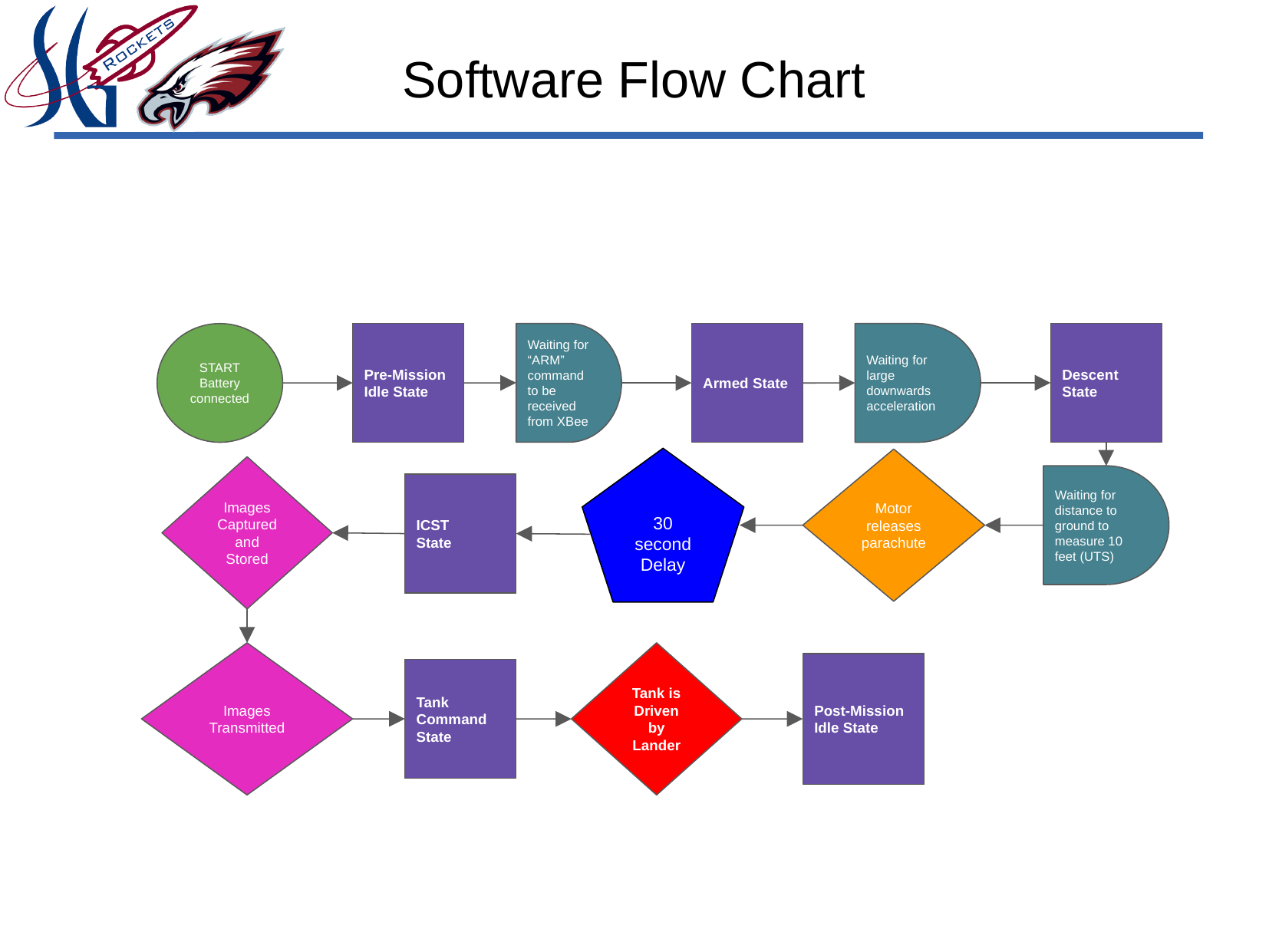

# Software Flow Chart
Waiting for “ARM” command to be received from XBee
Descent State
START
Battery
connected
Pre-Mission Idle State
Armed State
Waiting for large downwards acceleration
30 second Delay
Motor releases parachute
Images Captured and Stored
Waiting for distance to ground to measure 10 feet (UTS)
ICST
State
Images Transmitted
Tank is Driven by Lander
Post-Mission Idle State
Tank
Command State